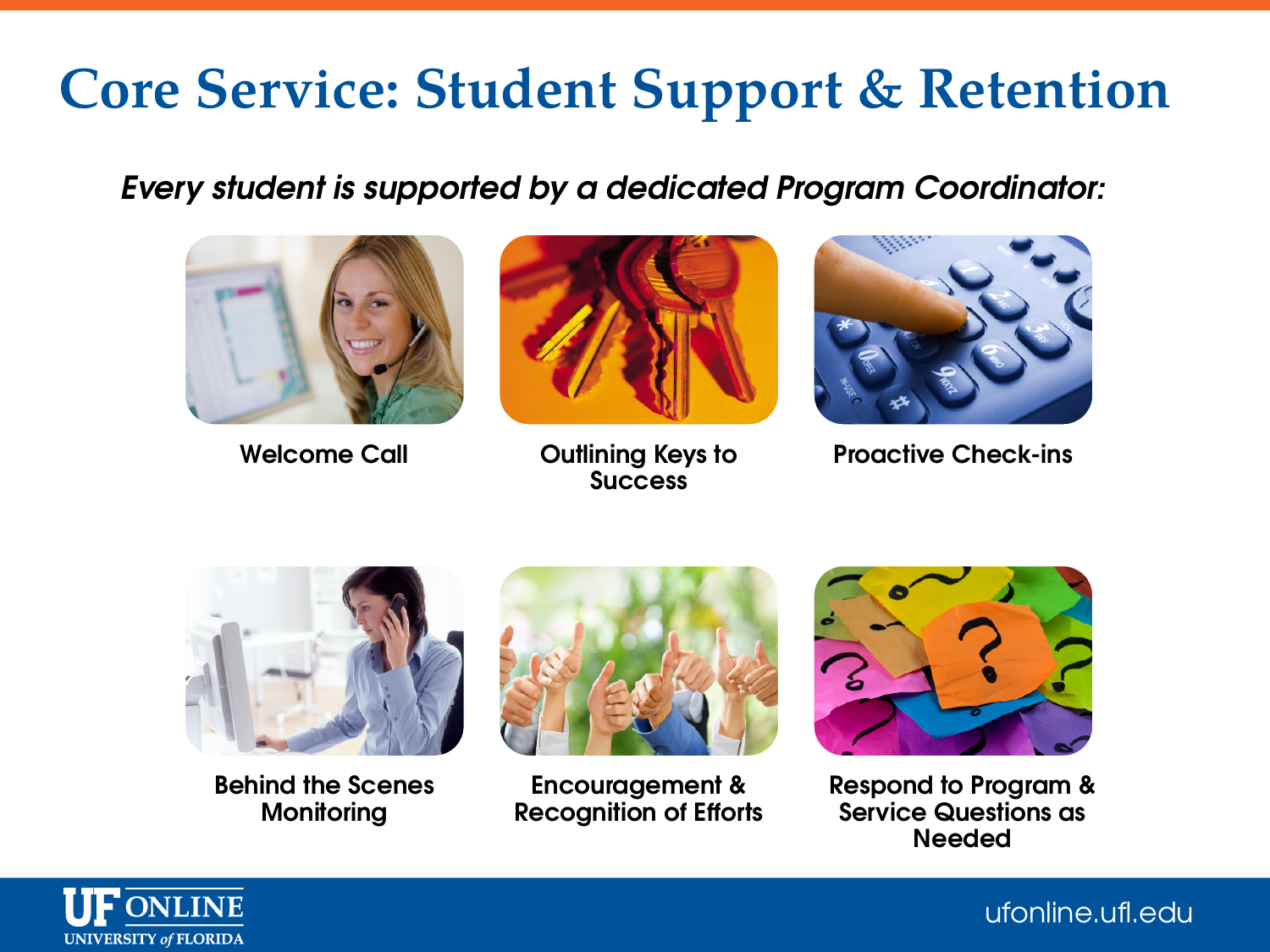

Core Service: Student Support & Retention
Every student is supported by a dedicated Program Coordinator:

Welcome Call

Outlining Keys to Success

Proactive Check-ins

Behind the Scenes Monitoring

Encouragement & Recognition of Efforts

Respond to Program & Service Questions as Needed